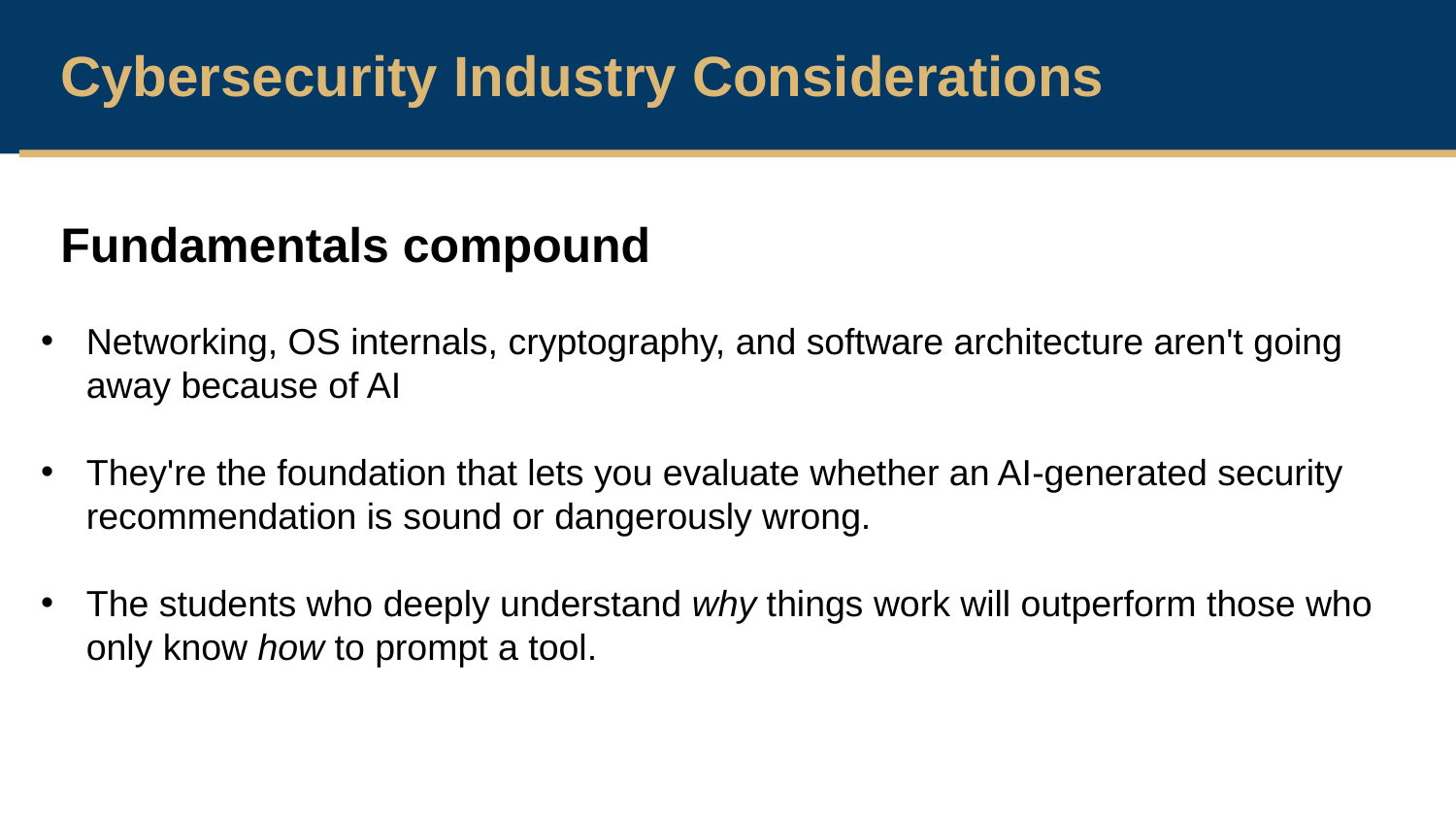

Cybersecurity Industry Considerations

Fundamentals compound
Networking, OS internals, cryptography, and software architecture aren't going away because of AI

They're the foundation that lets you evaluate whether an AI-generated security recommendation is sound or dangerously wrong.

The students who deeply understand why things work will outperform those who only know how to prompt a tool.